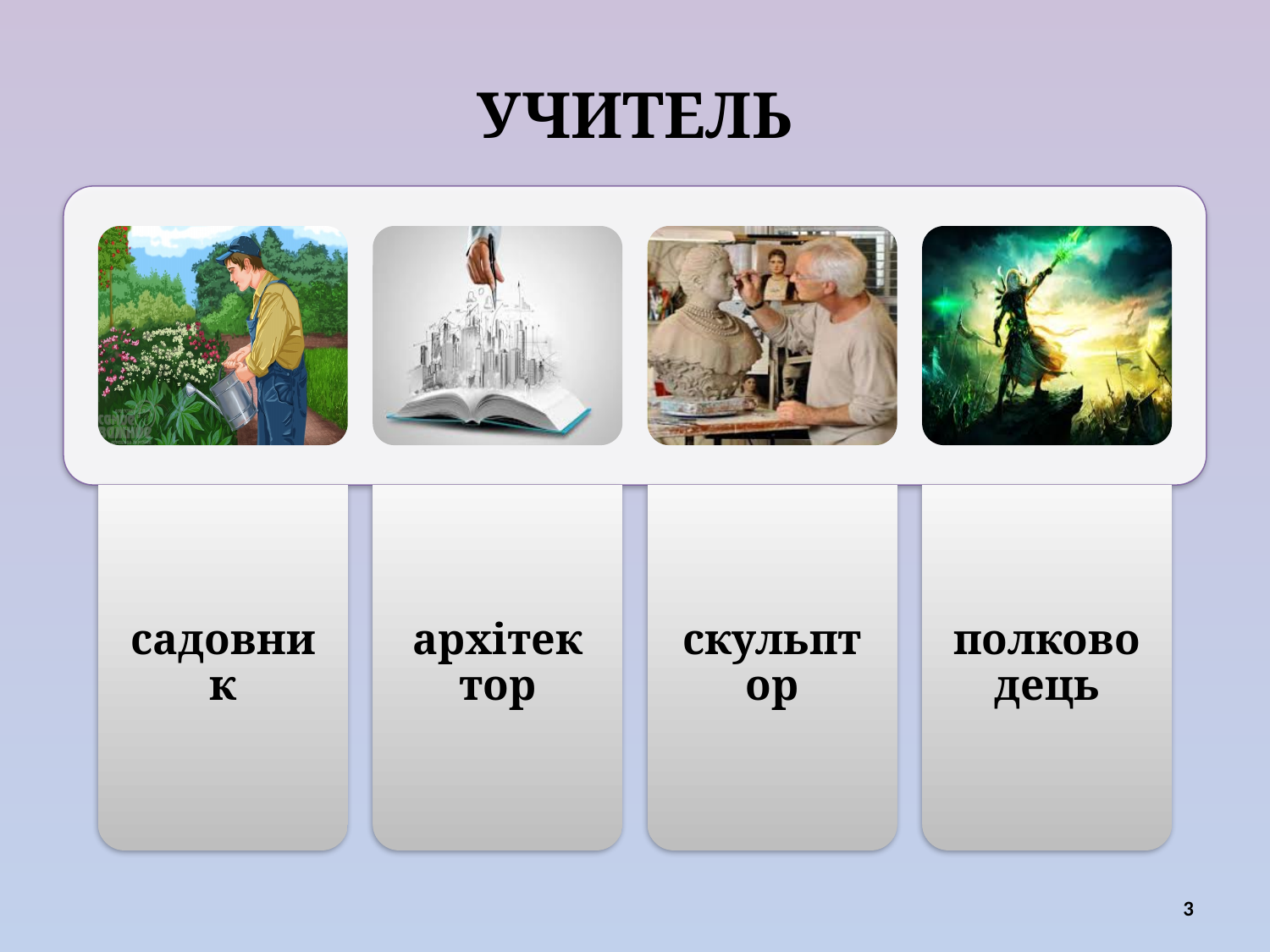

# УЧИТЕЛЬ
садовник
архітектор
скульптор
полководець
3